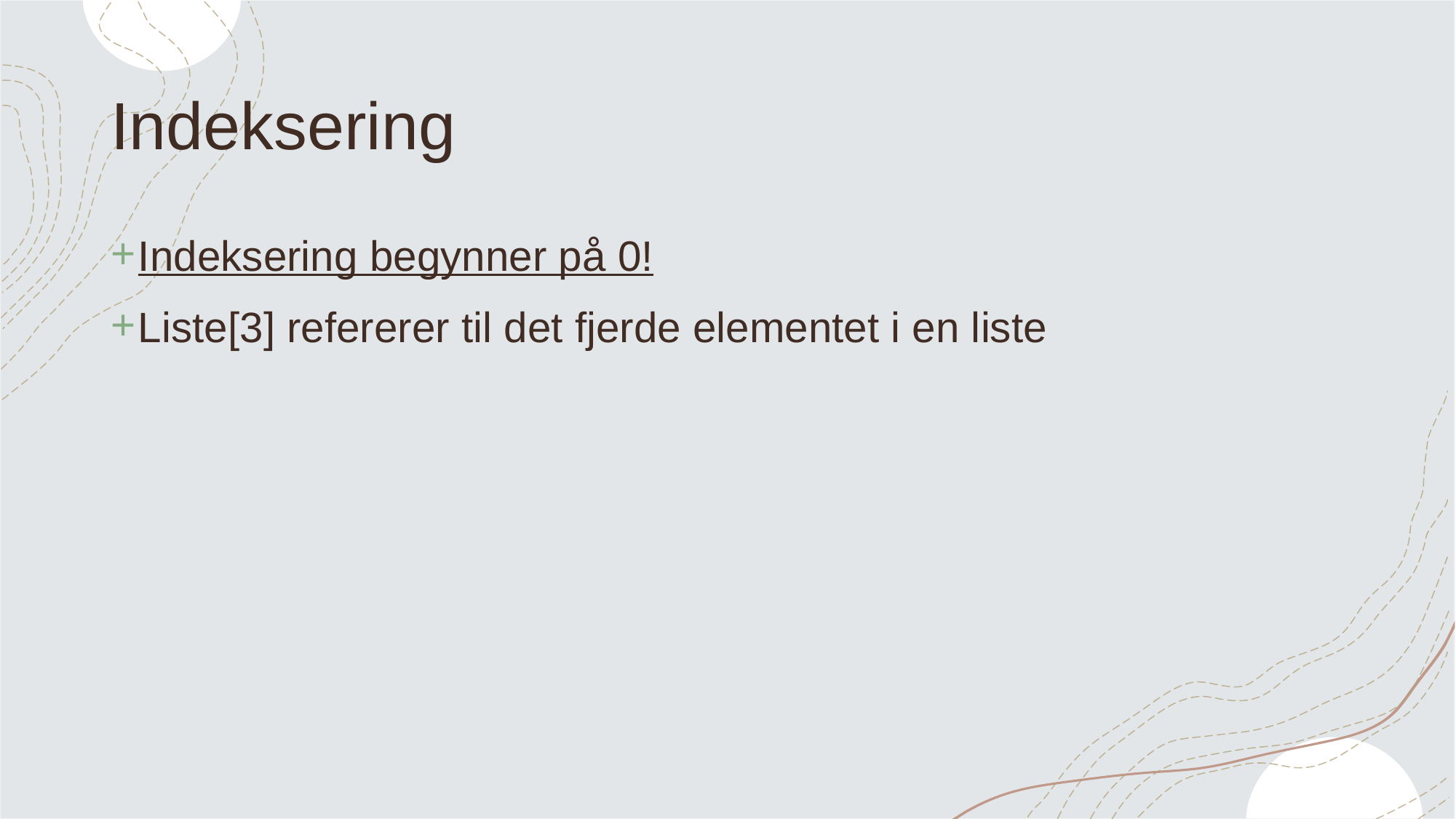

# Indeksering
Indeksering begynner på 0!
Liste[3] refererer til det fjerde elementet i en liste